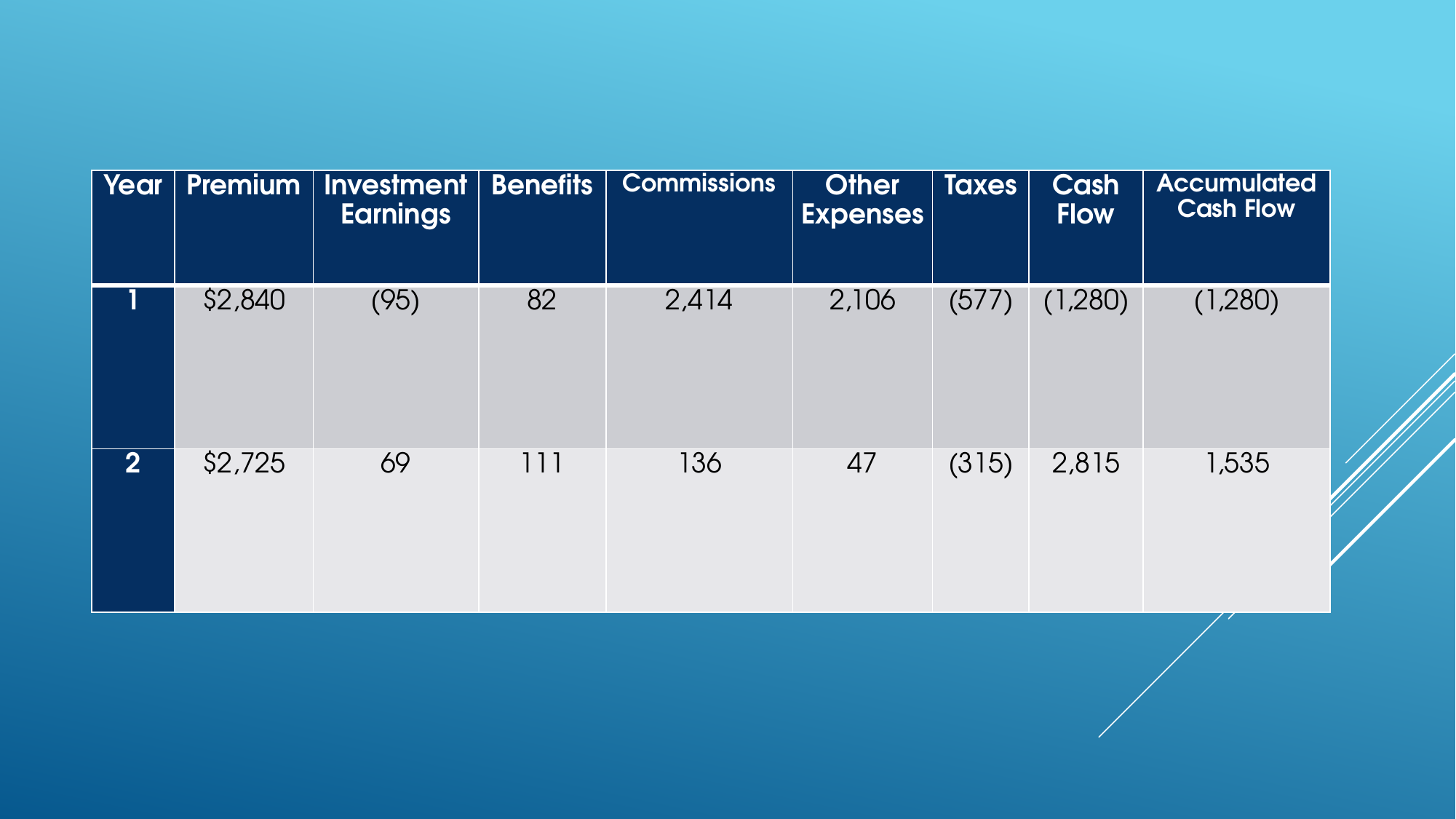

| Year | Premium | Investment Earnings | Benefits | Commissions | Other Expenses | Taxes | Cash Flow | Accumulated Cash Flow |
| --- | --- | --- | --- | --- | --- | --- | --- | --- |
| 1 | $2,840 | (95) | 82 | 2,414 | 2,106 | (577) | (1,280) | (1,280) |
| 2 | $2,725 | 69 | 111 | 136 | 47 | (315) | 2,815 | 1,535 |